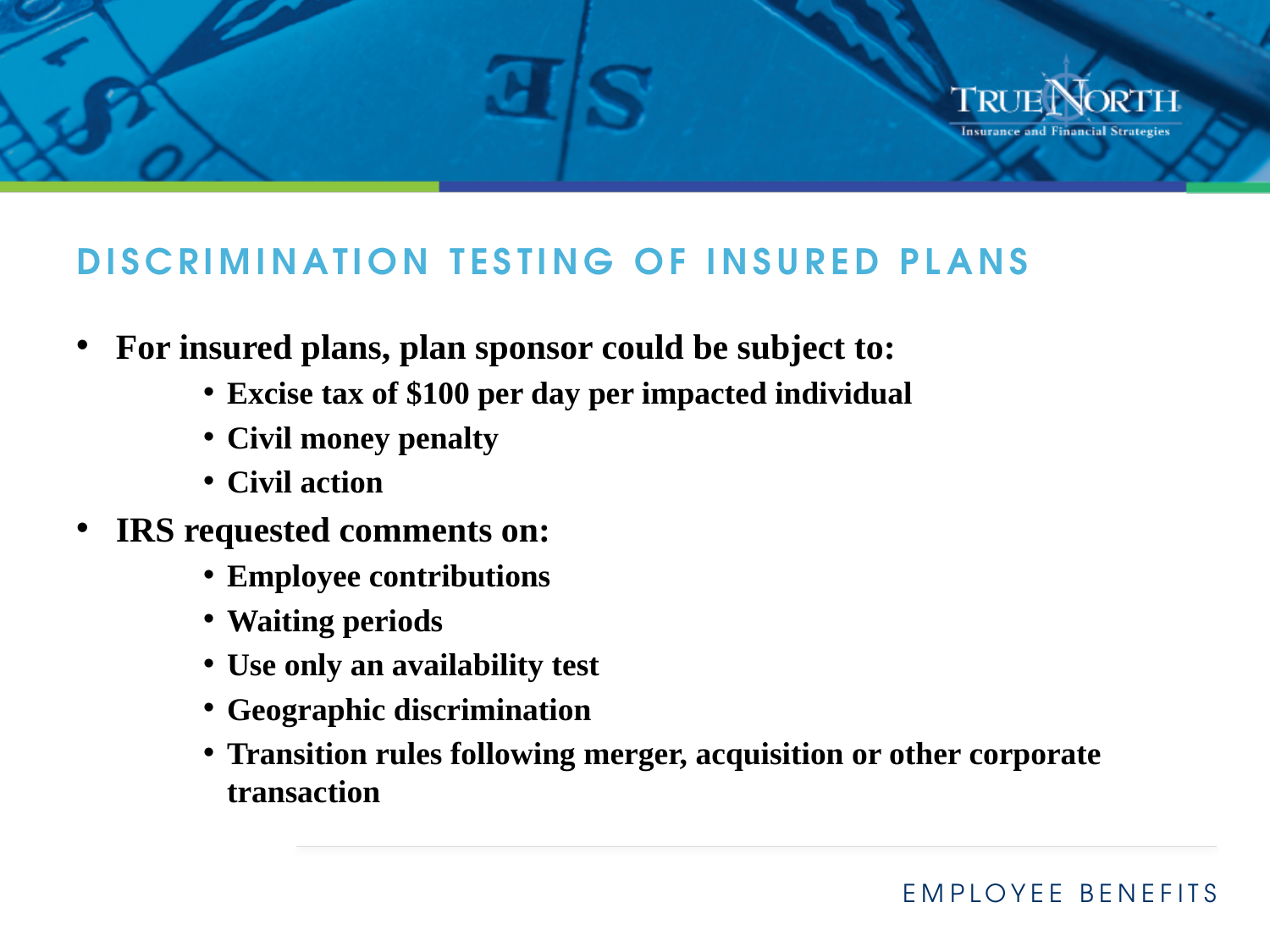

DISCRIMINATION TESTING OF INSURED PLANS
For insured plans, plan sponsor could be subject to:
Excise tax of $100 per day per impacted individual
Civil money penalty
Civil action
IRS requested comments on:
Employee contributions
Waiting periods
Use only an availability test
Geographic discrimination
Transition rules following merger, acquisition or other corporate transaction